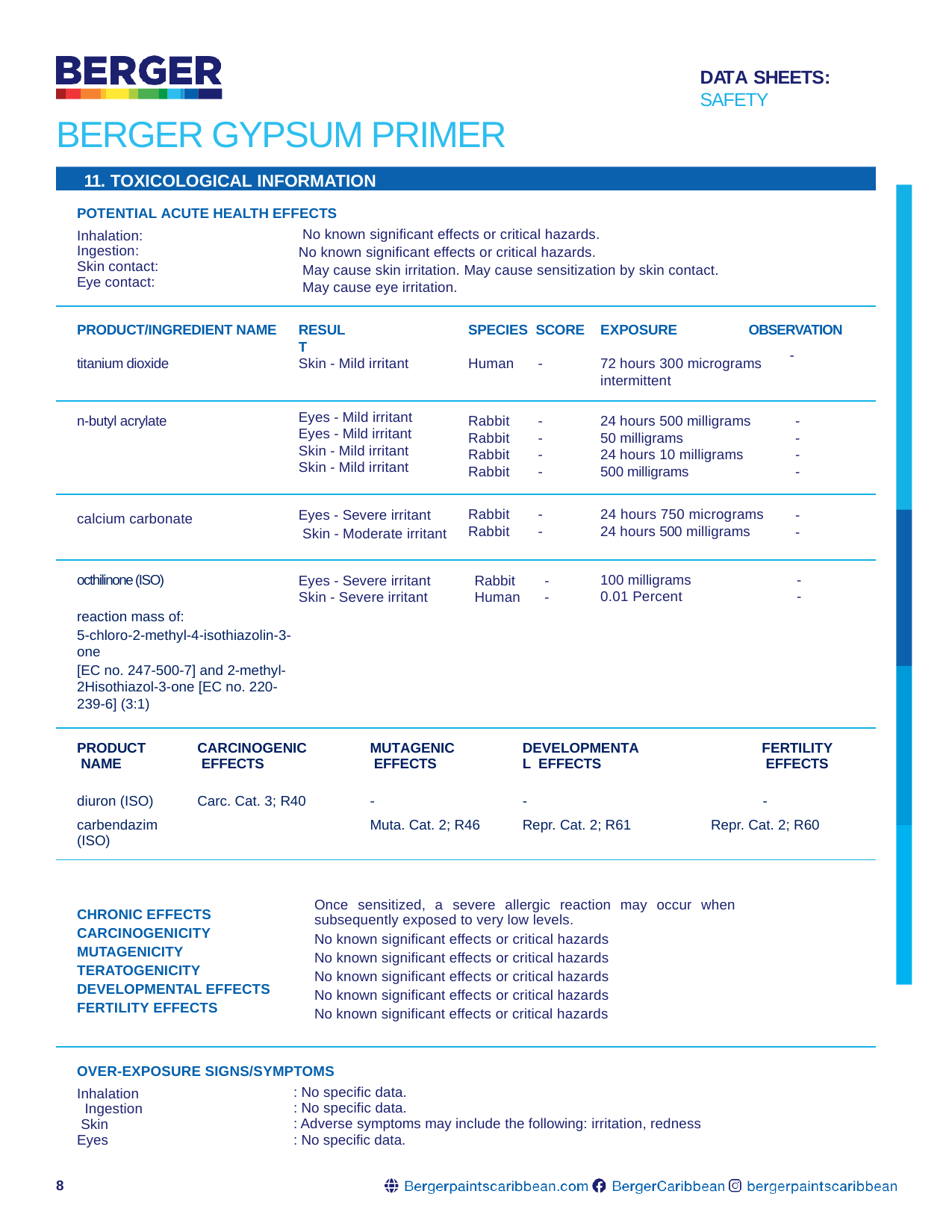

DATA SHEETS: SAFETY
# BERGER GYPSUM PRIMER
11. TOXICOLOGICAL INFORMATION

POTENTIAL ACUTE HEALTH EFFECTS
Inhalation:  Ingestion:  Skin contact:  Eye contact:
 No known significant effects or critical hazards.
No known significant effects or critical hazards.
 May cause skin irritation. May cause sensitization by skin contact.
 May cause eye irritation.

PRODUCT/INGREDIENT NAME
RESULT
SPECIES SCORE
EXPOSURE
OBSERVATION
-
titanium dioxide
Skin - Mild irritant
Human	-
72 hours 300 micrograms intermittent

Eyes - Mild irritant  Eyes - Mild irritant  Skin - Mild irritant
Skin - Mild irritant
n-butyl acrylate
Rabbit	-
Rabbit	-
Rabbit	-
Rabbit	-
24 hours 500 milligrams
50 milligrams
24 hours 10 milligrams
500 milligrams
-
-
-
-

Rabbit	-
Rabbit	-
24 hours 750 micrograms
24 hours 500 milligrams
Eyes - Severe irritant
 Skin - Moderate irritant
-
-
calcium carbonate

octhilinone (ISO)

reaction mass of:
5-chloro-2-methyl-4-isothiazolin-3-one
[EC no. 247-500-7] and 2-methyl-2Hisothiazol-3-one [EC no. 220-239-6] (3:1)
100 milligrams	-
0.01 Percent	-
Eyes - Severe irritant  Skin - Severe irritant
Rabbit	-
Human	-
| PRODUCT NAME | CARCINOGENIC EFFECTS | MUTAGENIC EFFECTS | DEVELOPMENTAL EFFECTS | FERTILITY EFFECTS |
| --- | --- | --- | --- | --- |
| diuron (ISO) carbendazim (ISO) | Carc. Cat. 3; R40 | - Muta. Cat. 2; R46 | - Repr. Cat. 2; R61 | - Repr. Cat. 2; R60 |
Once sensitized, a severe allergic reaction may occur when subsequently exposed to very low levels.
No known significant effects or critical hazards
No known significant effects or critical hazards
No known significant effects or critical hazards
No known significant effects or critical hazards
No known significant effects or critical hazards
CHRONIC EFFECTS
CARCINOGENICITY
MUTAGENICITY
TERATOGENICITY
DEVELOPMENTAL EFFECTS
FERTILITY EFFECTS

OVER-EXPOSURE SIGNS/SYMPTOMS
Inhalation  Ingestion  Skin
Eyes
: No specific data.
: No specific data.
: Adverse symptoms may include the following: irritation, redness
: No specific data.
8